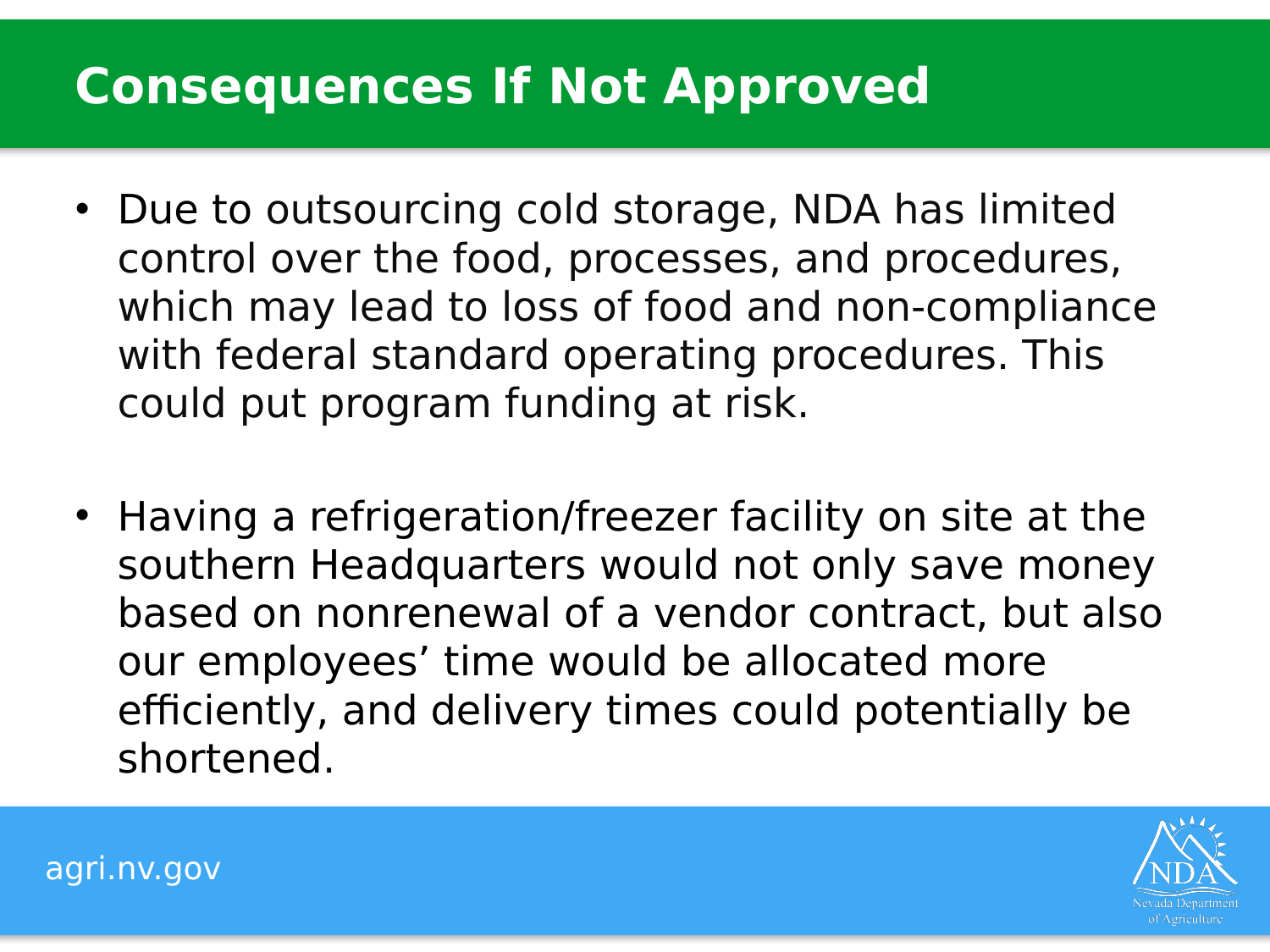

# Consequences If Not Approved
Due to outsourcing cold storage, NDA has limited control over the food, processes, and procedures, which may lead to loss of food and non-compliance with federal standard operating procedures. This could put program funding at risk.

Having a refrigeration/freezer facility on site at the southern Headquarters would not only save money based on nonrenewal of a vendor contract, but also our employees’ time would be allocated more efficiently, and delivery times could potentially be shortened.